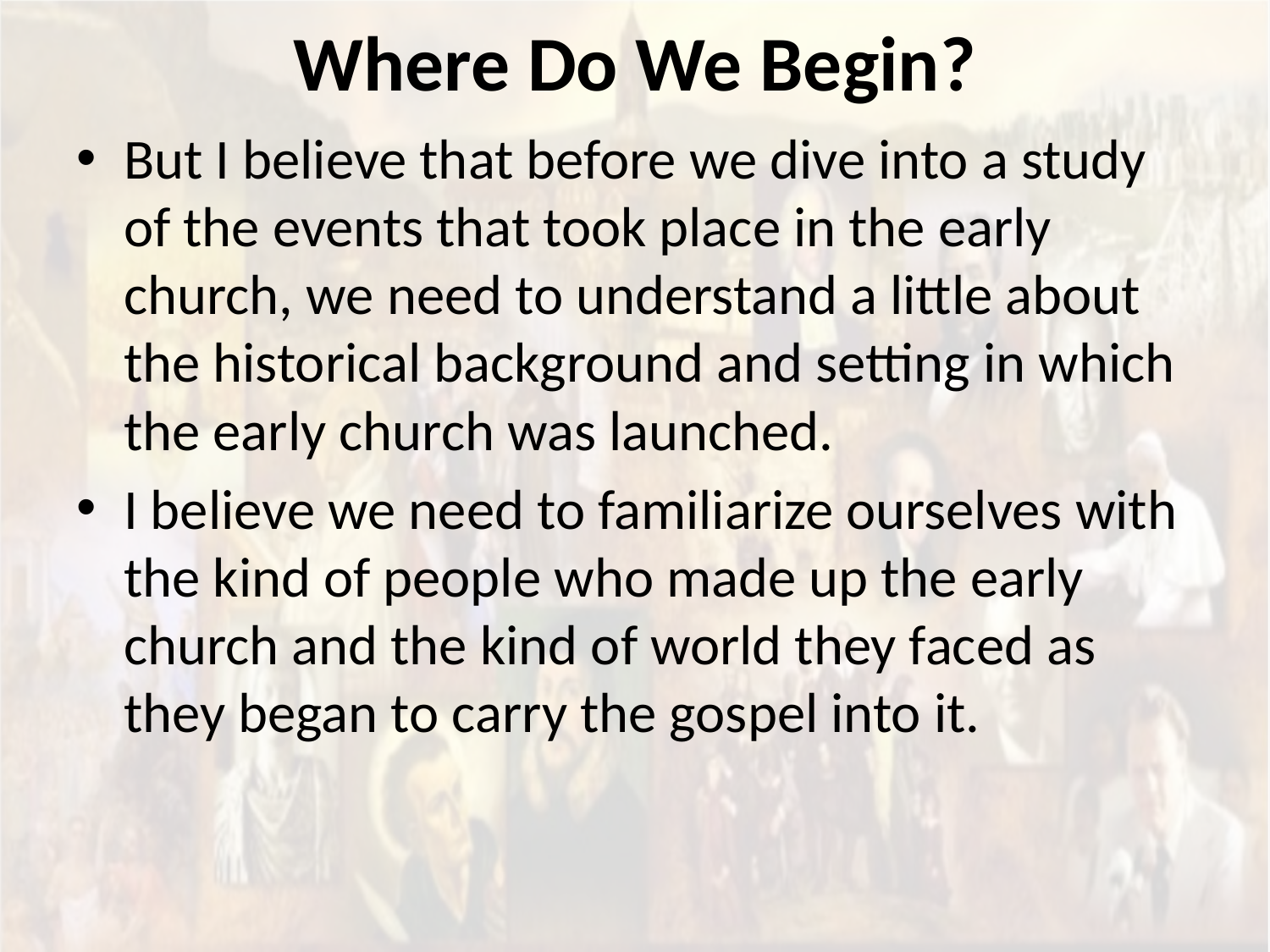

# Where Do We Begin?
But I believe that before we dive into a study of the events that took place in the early church, we need to understand a little about the historical background and setting in which the early church was launched.
I believe we need to familiarize ourselves with the kind of people who made up the early church and the kind of world they faced as they began to carry the gospel into it.